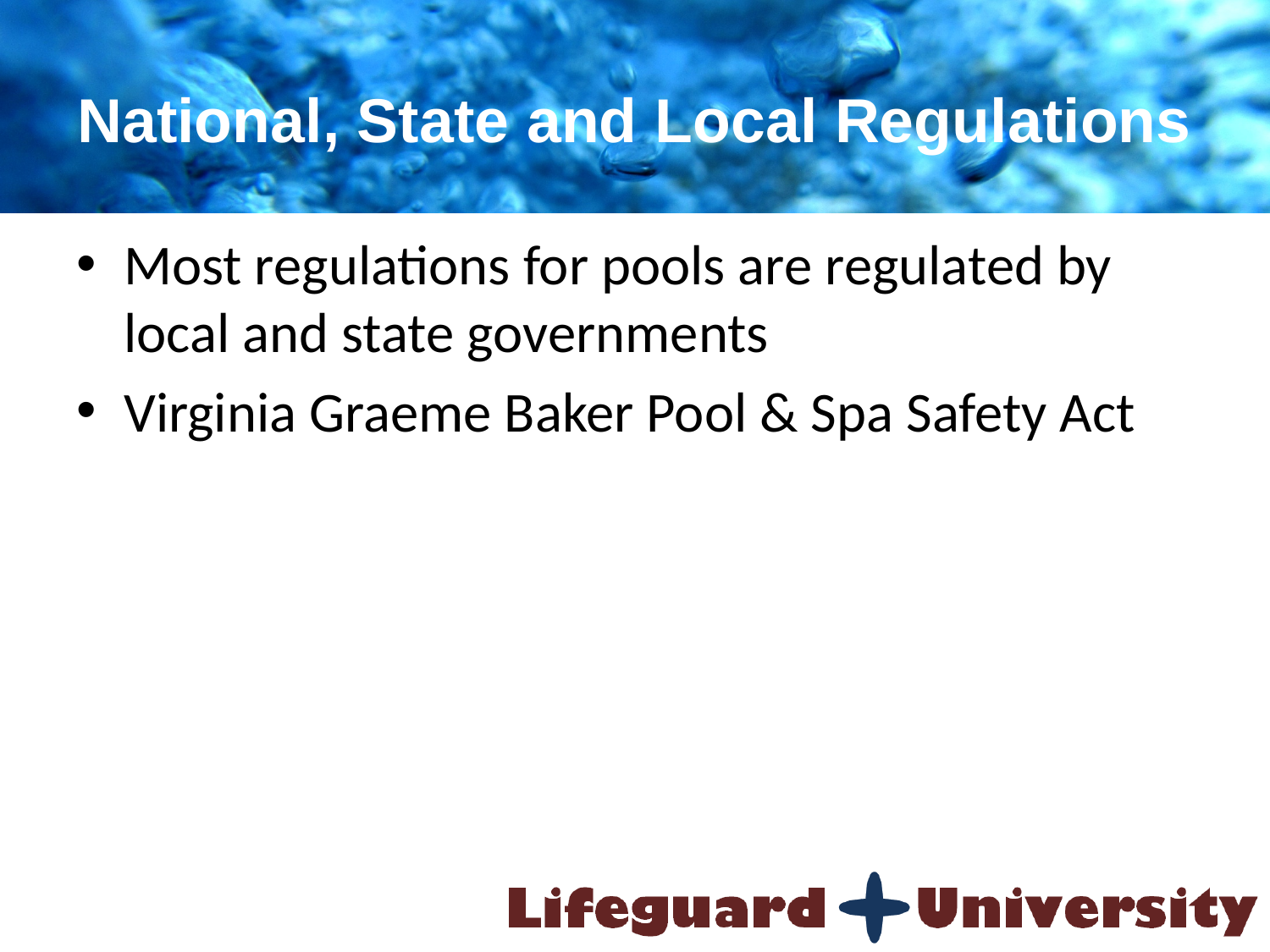

# National, State and Local Regulations
Most regulations for pools are regulated by local and state governments
Virginia Graeme Baker Pool & Spa Safety Act